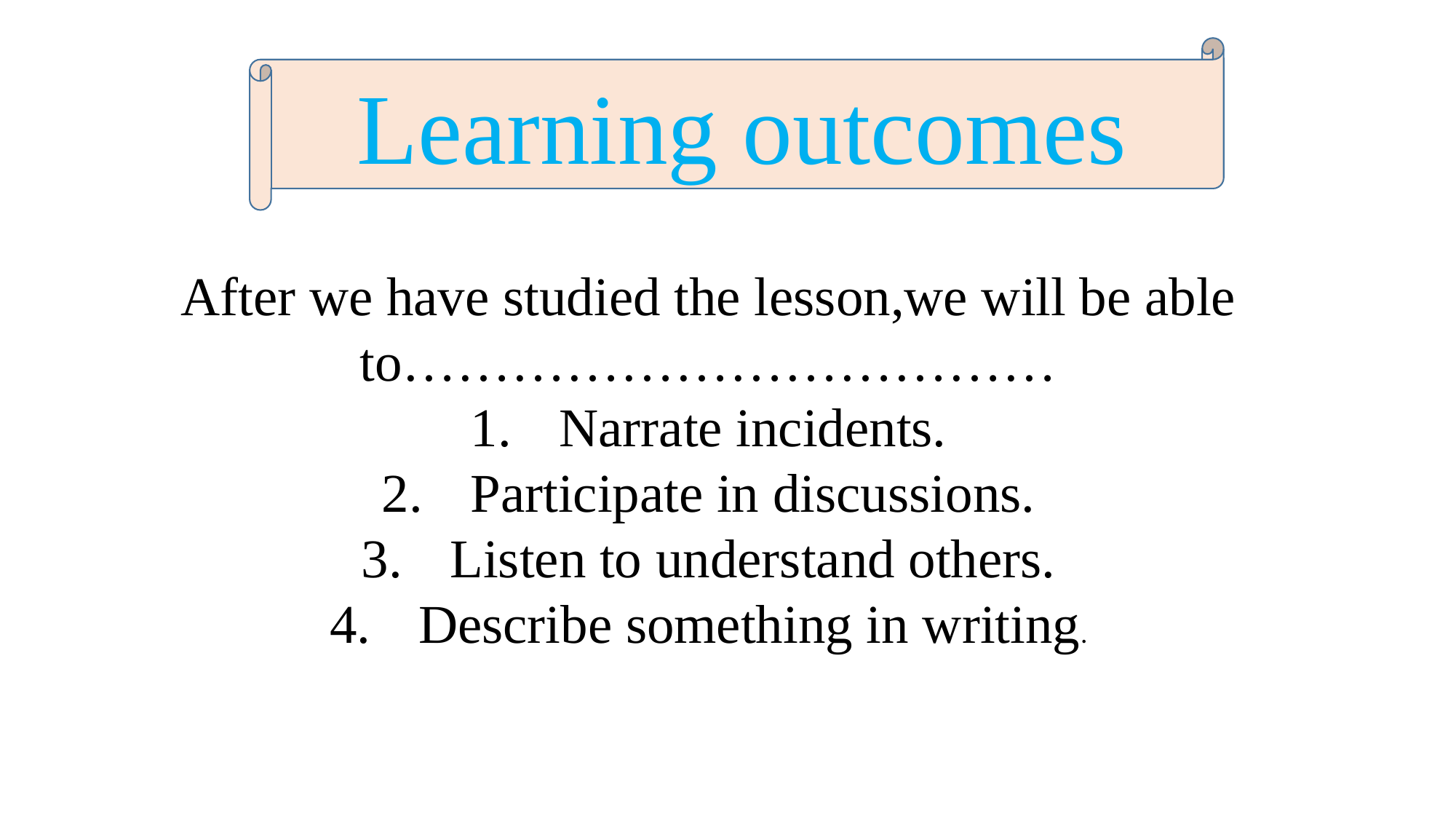

Learning outcomes
After we have studied the lesson,we will be able to………………………………
Narrate incidents.
Participate in discussions.
Listen to understand others.
Describe something in writing.